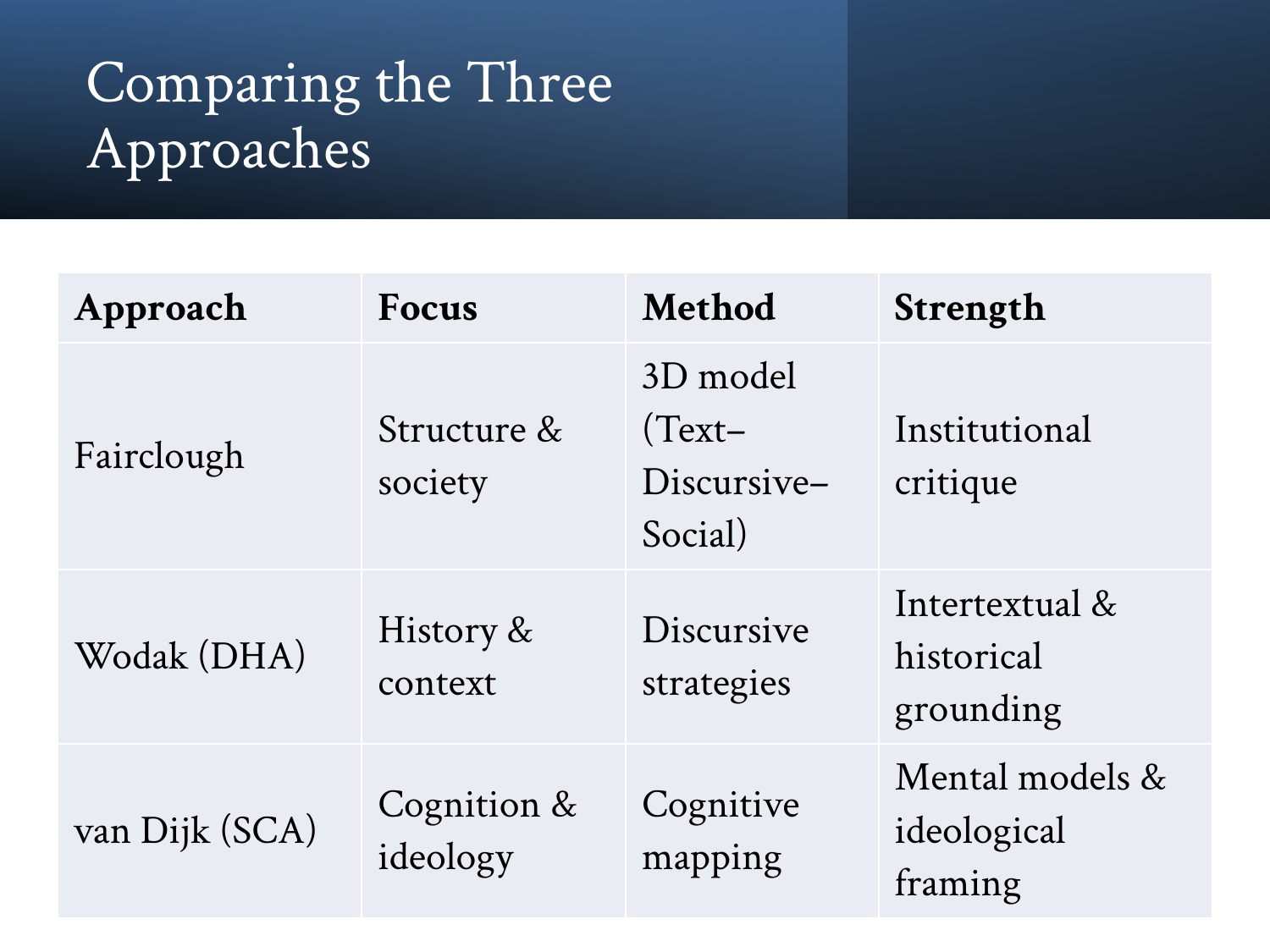

# Comparing the Three Approaches
| Approach | Focus | Method | Strength |
| --- | --- | --- | --- |
| Fairclough | Structure & society | 3D model (Text–Discursive–Social) | Institutional critique |
| Wodak (DHA) | History & context | Discursive strategies | Intertextual & historical grounding |
| van Dijk (SCA) | Cognition & ideology | Cognitive mapping | Mental models & ideological framing |